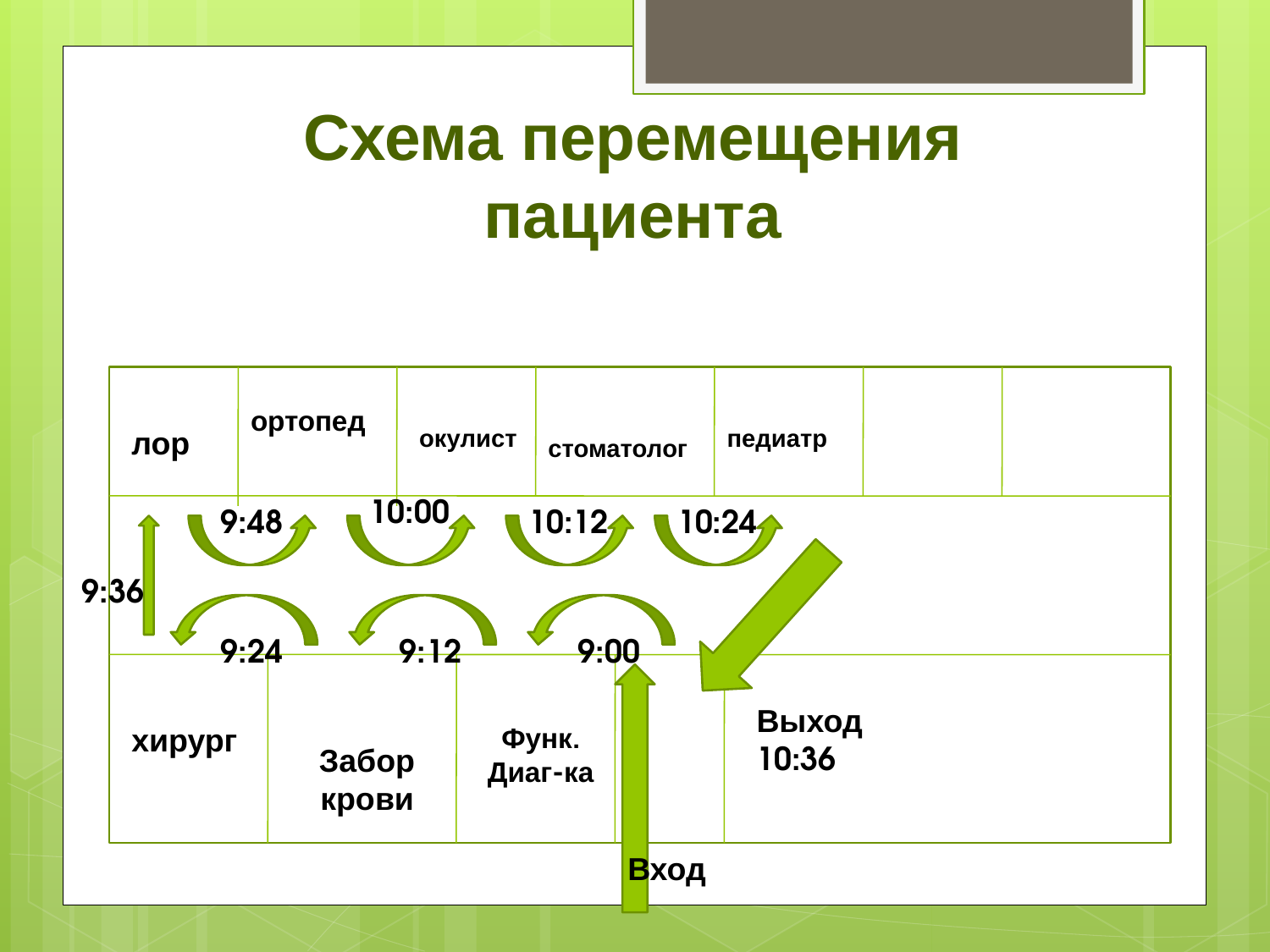

# Схема перемещения пациента

ортопед
лор
окулист
педиатр
стоматолог
10:00
9:48
10:12
10:24

9:36

9:24
9:12
9:00

Выход10:36
хирург
Функ.
Диаг-ка
Забор крови
Вход